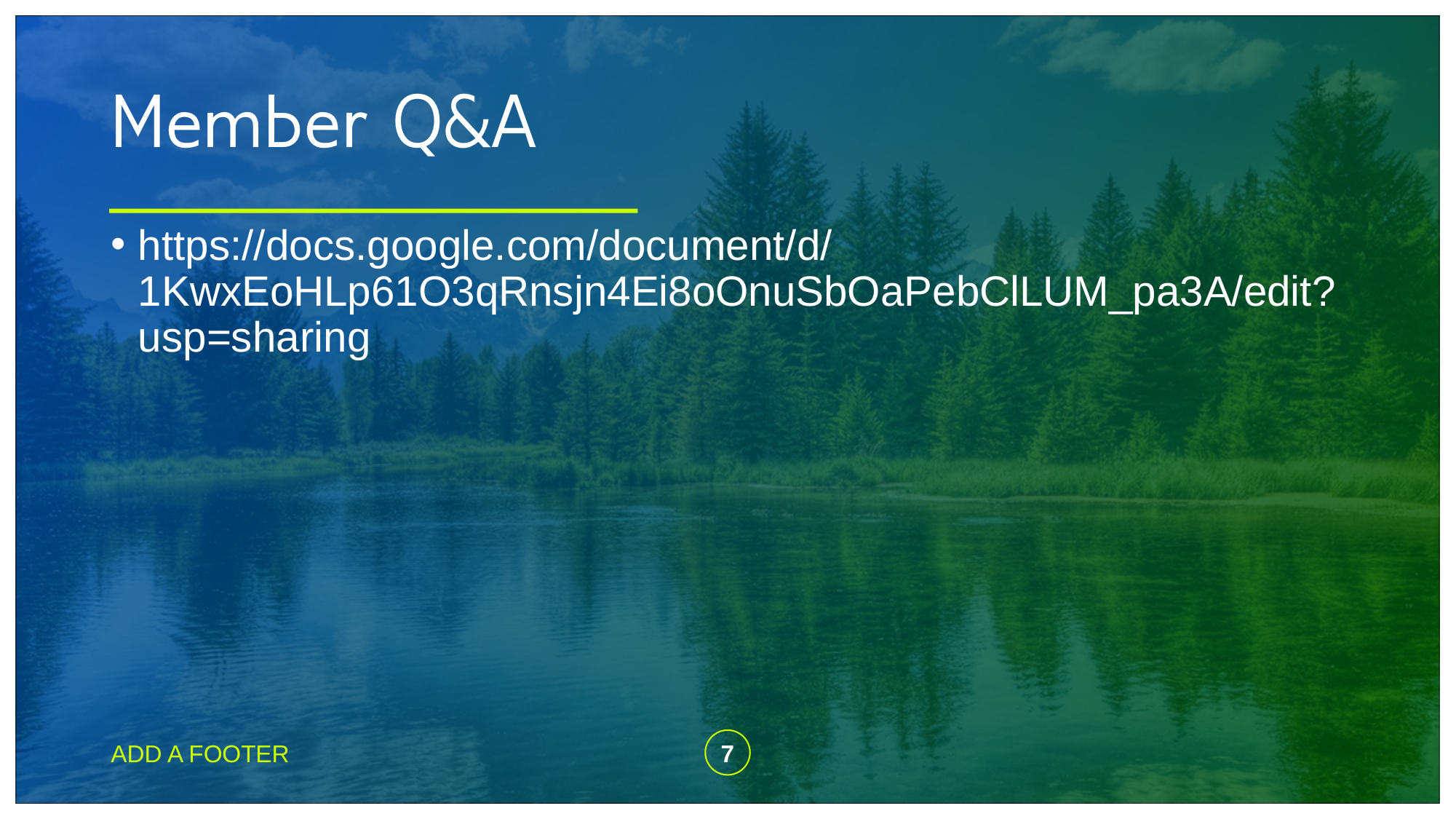

# Member Q&A
https://docs.google.com/document/d/1KwxEoHLp61O3qRnsjn4Ei8oOnuSbOaPebClLUM_pa3A/edit?usp=sharing
ADD A FOOTER
7